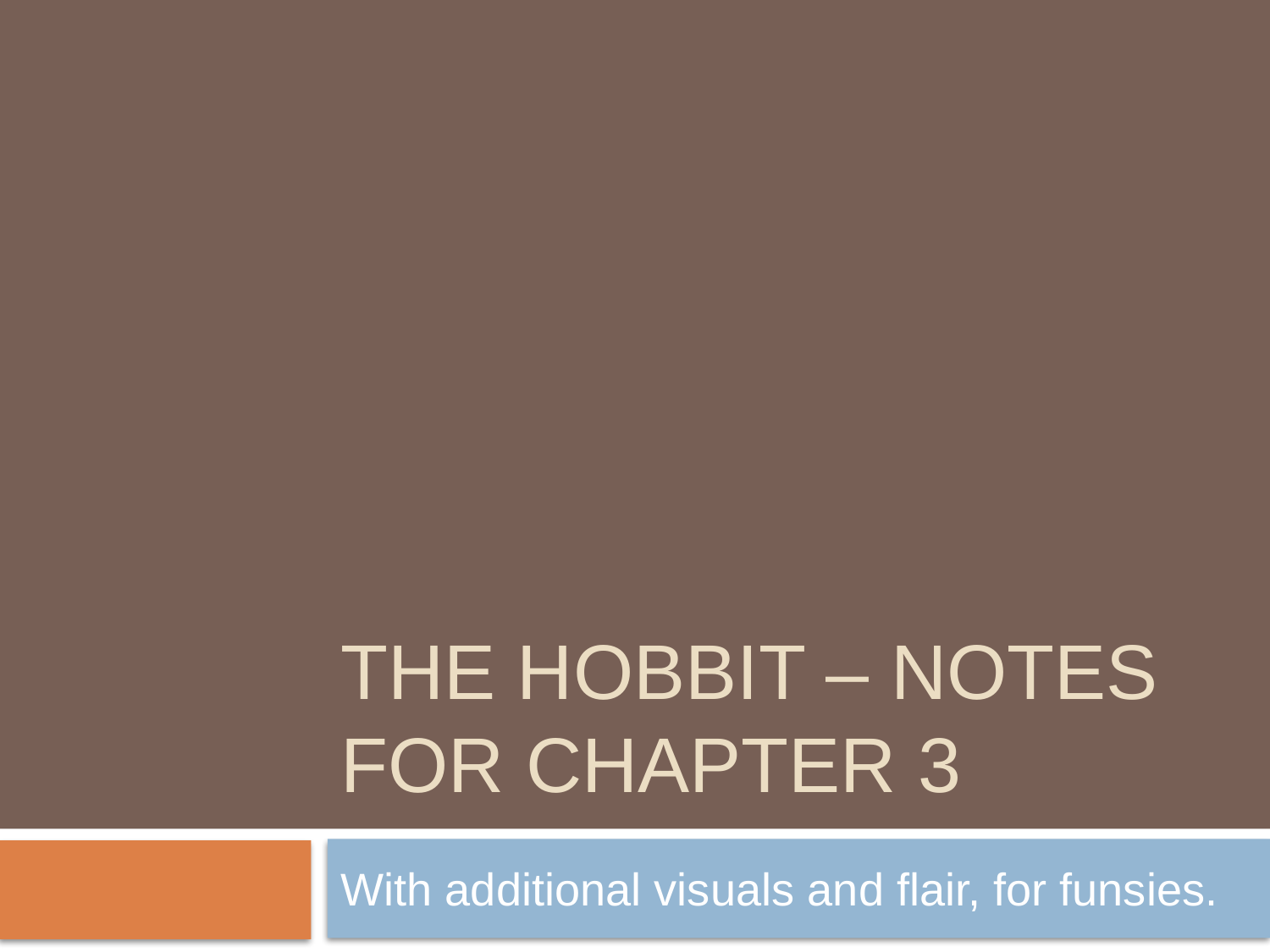

# The Hobbit – Notes for Chapter 3
With additional visuals and flair, for funsies.